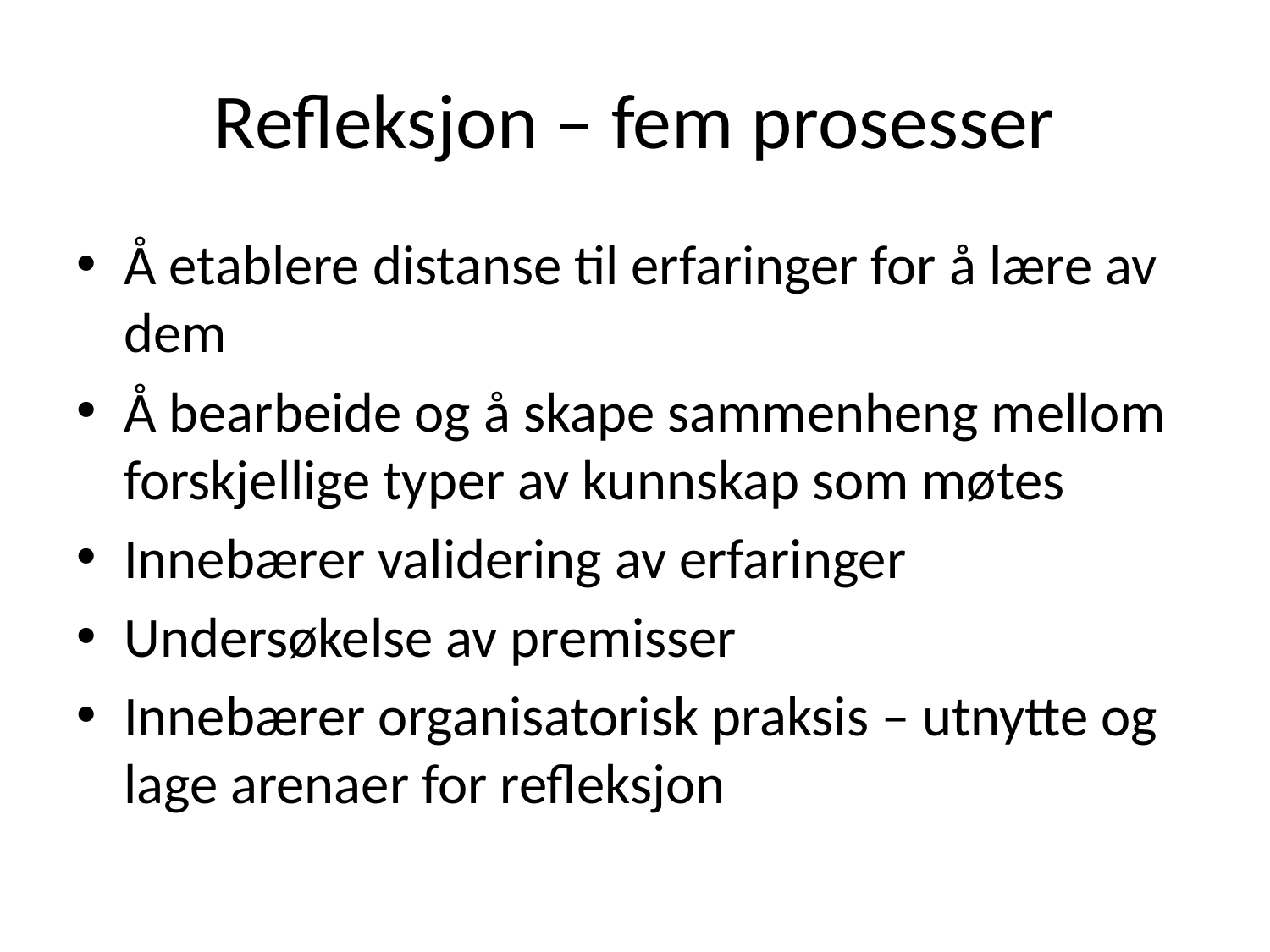

# Refleksjon – fem prosesser
Å etablere distanse til erfaringer for å lære av dem
Å bearbeide og å skape sammenheng mellom forskjellige typer av kunnskap som møtes
Innebærer validering av erfaringer
Undersøkelse av premisser
Innebærer organisatorisk praksis – utnytte og lage arenaer for refleksjon